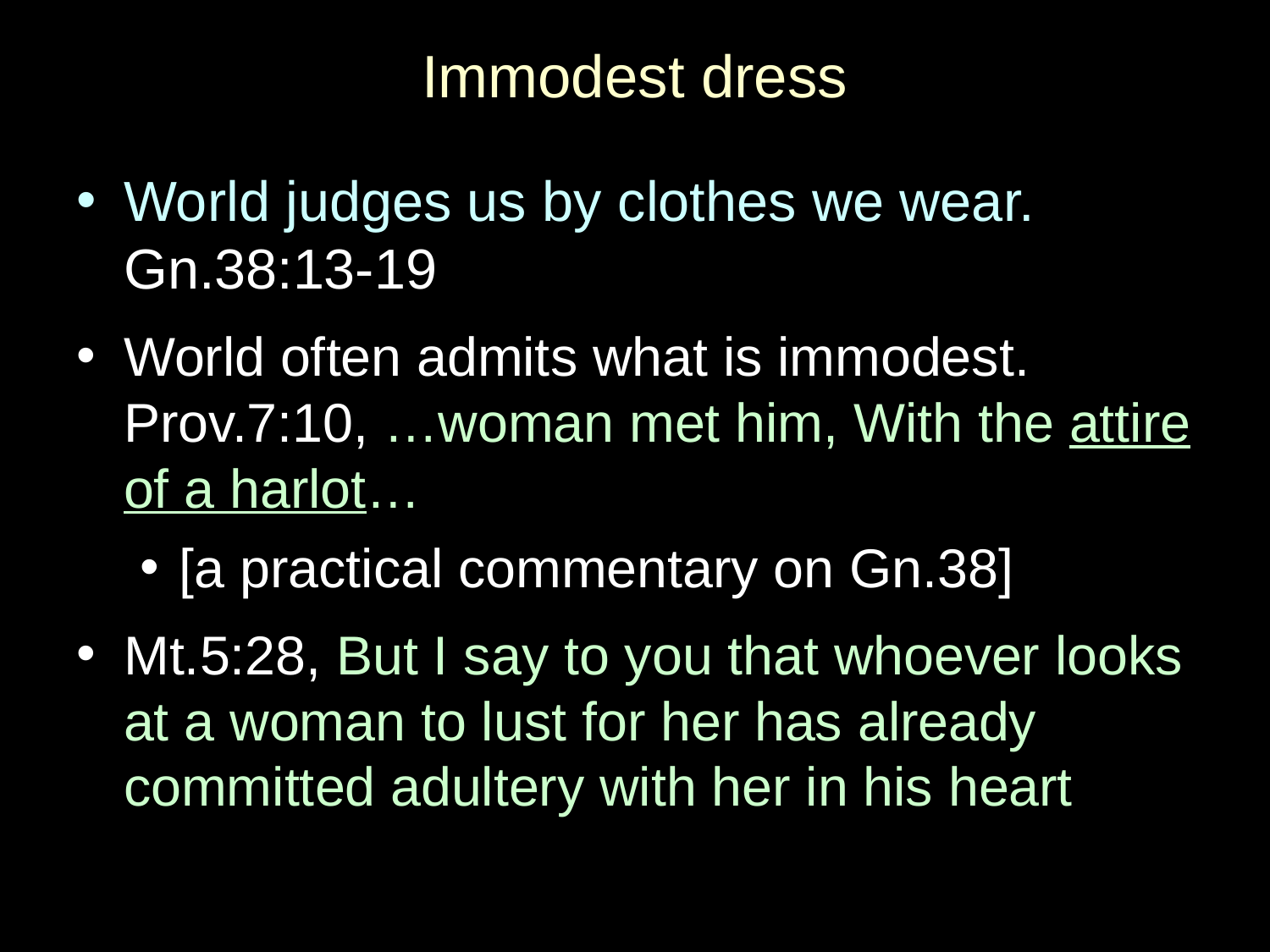

# Immodest dress
World judges us by clothes we wear.    Gn.38:13-19
World often admits what is immodest.  Prov.7:10, …woman met him, With the attire of a harlot…
[a practical commentary on Gn.38]
Mt.5:28, But I say to you that whoever looks at a woman to lust for her has already committed adultery with her in his heart